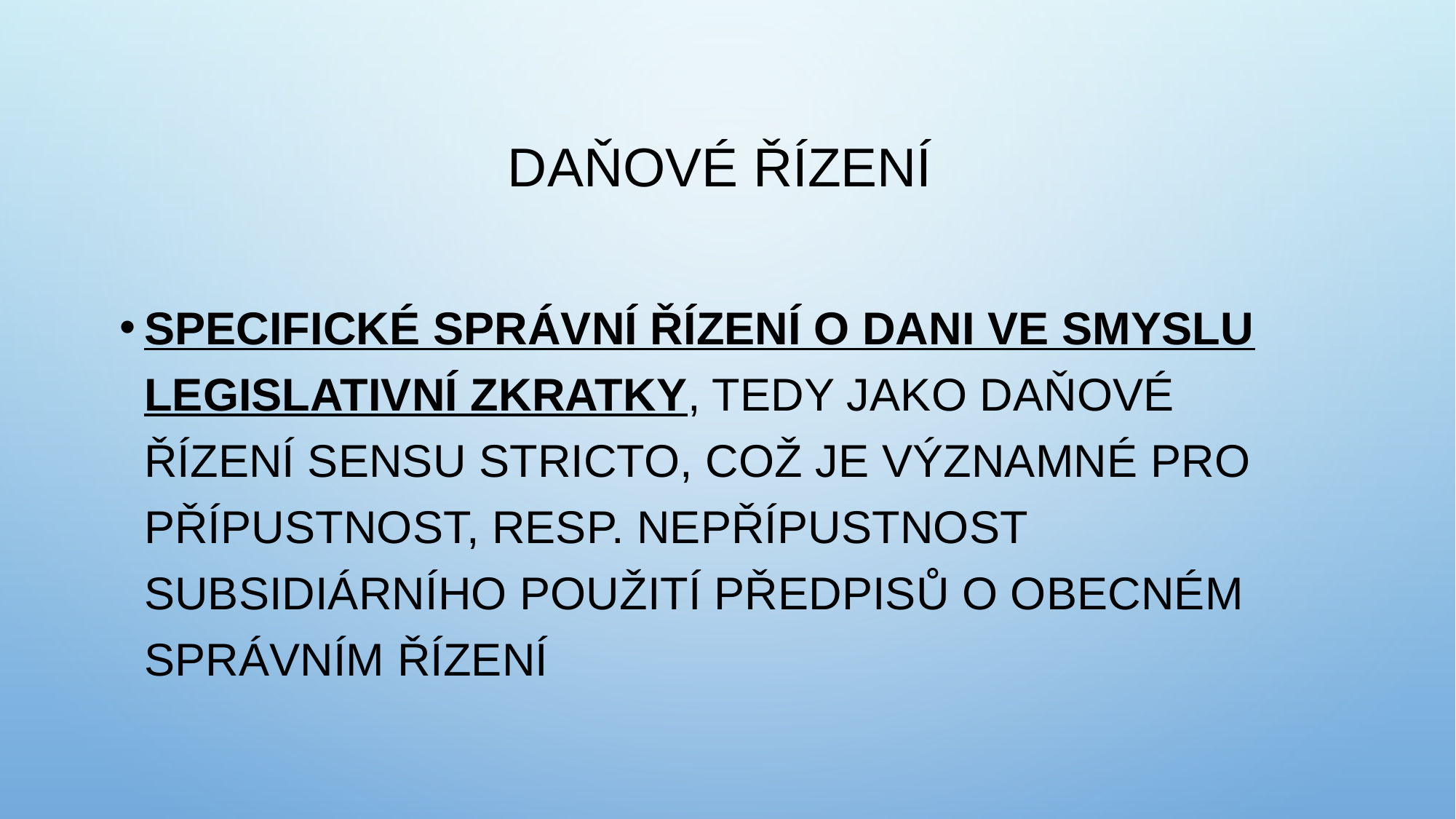

# Daňové řízení
specifické správní řízení o dani ve smyslu legislativní zkratky, tedy jako daňové řízení sensu stricto, což je významné pro přípustnost, resp. nepřípustnost subsidiárního použití předpisů o obecném správním řízení